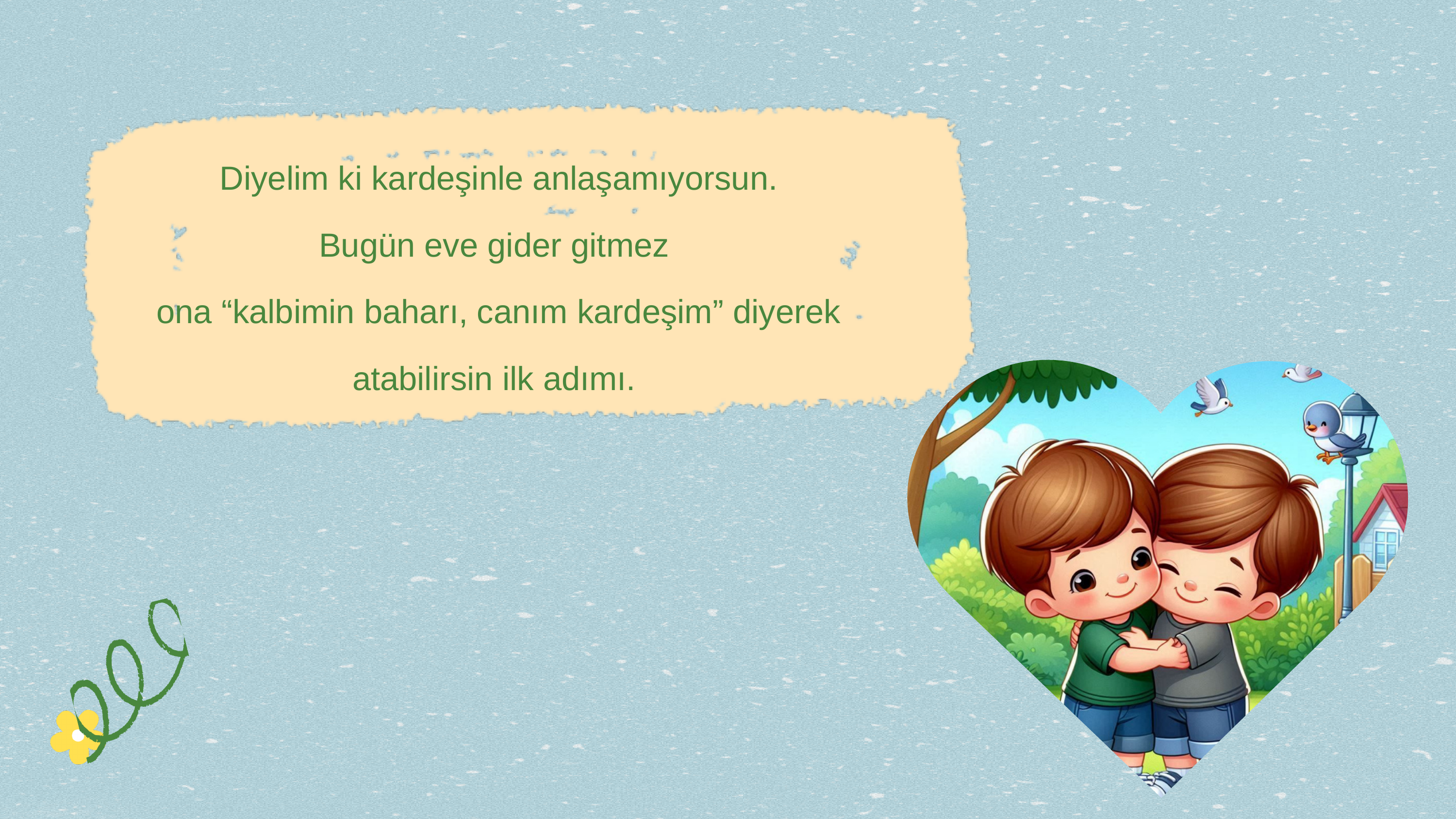

Diyelim ki kardeşinle anlaşamıyorsun.
Bugün eve gider gitmez
ona “kalbimin baharı, canım kardeşim” diyerek atabilirsin ilk adımı.